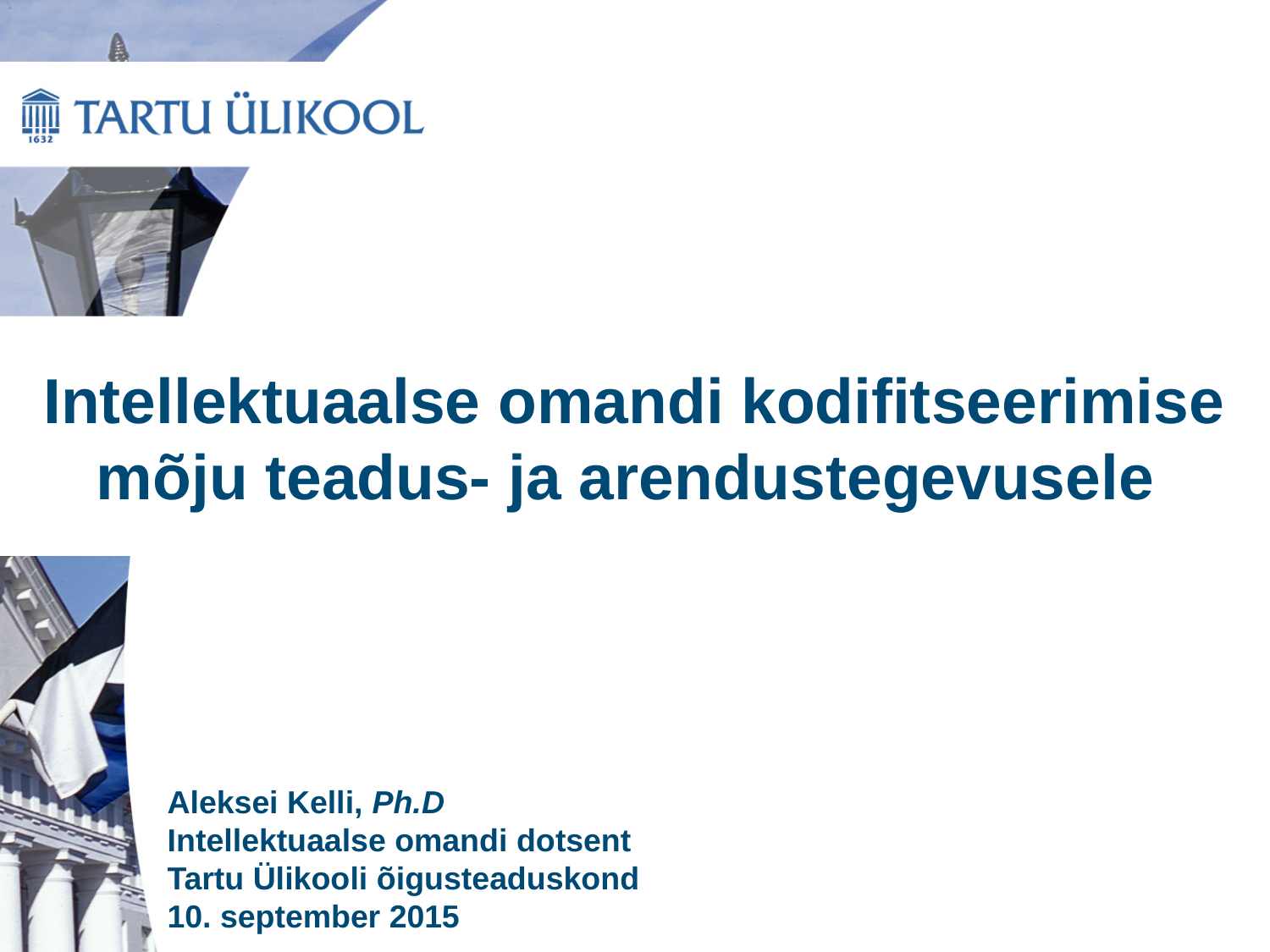

# Intellektuaalse omandi kodifitseerimise mõju teadus- ja arendustegevusele
Aleksei Kelli, Ph.D
Intellektuaalse omandi dotsent
Tartu Ülikooli õigusteaduskond
10. september 2015